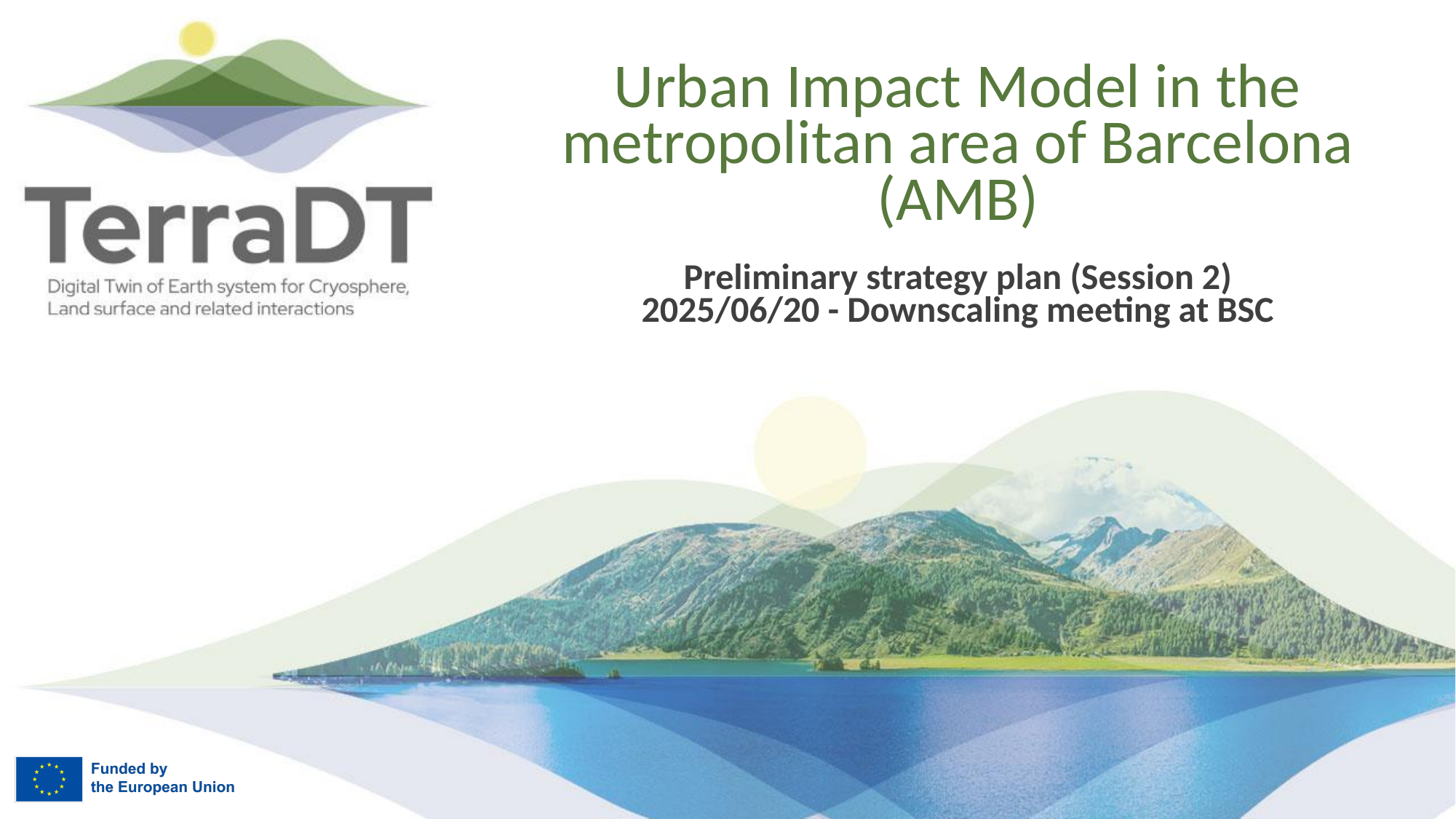

# Urban Impact Model in the metropolitan area of Barcelona (AMB)
Preliminary strategy plan (Session 2)
2025/06/20 - Downscaling meeting at BSC